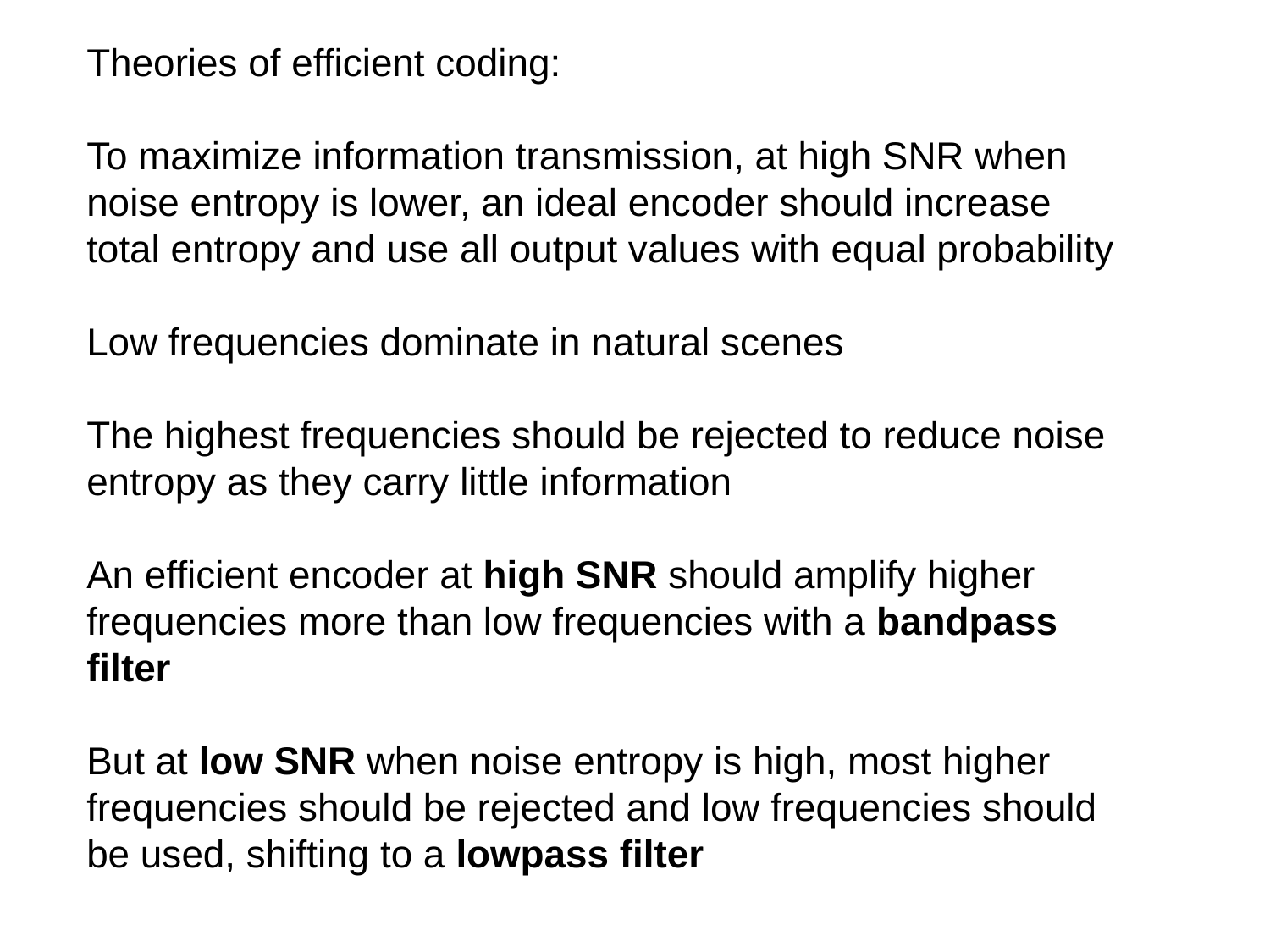

Theories of efficient coding:

To maximize information transmission, at high SNR when noise entropy is lower, an ideal encoder should increase total entropy and use all output values with equal probability

Low frequencies dominate in natural scenes

The highest frequencies should be rejected to reduce noise entropy as they carry little information

An efficient encoder at high SNR should amplify higher frequencies more than low frequencies with a bandpass filter

But at low SNR when noise entropy is high, most higher frequencies should be rejected and low frequencies should be used, shifting to a lowpass filter